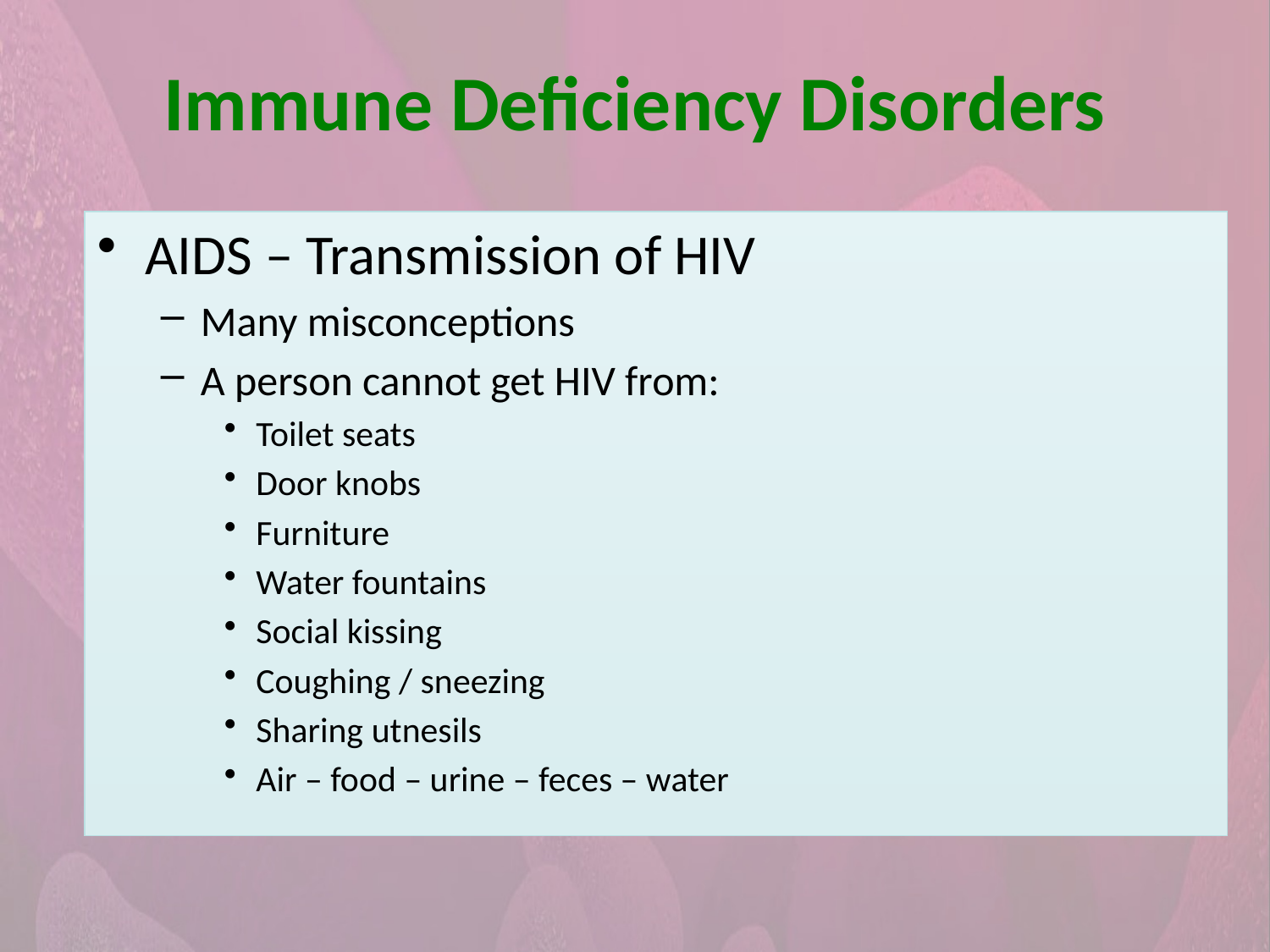

Immune Deficiency Disorders
AIDS – Transmission of HIV
Many misconceptions
A person cannot get HIV from:
Toilet seats
Door knobs
Furniture
Water fountains
Social kissing
Coughing / sneezing
Sharing utnesils
Air – food – urine – feces – water